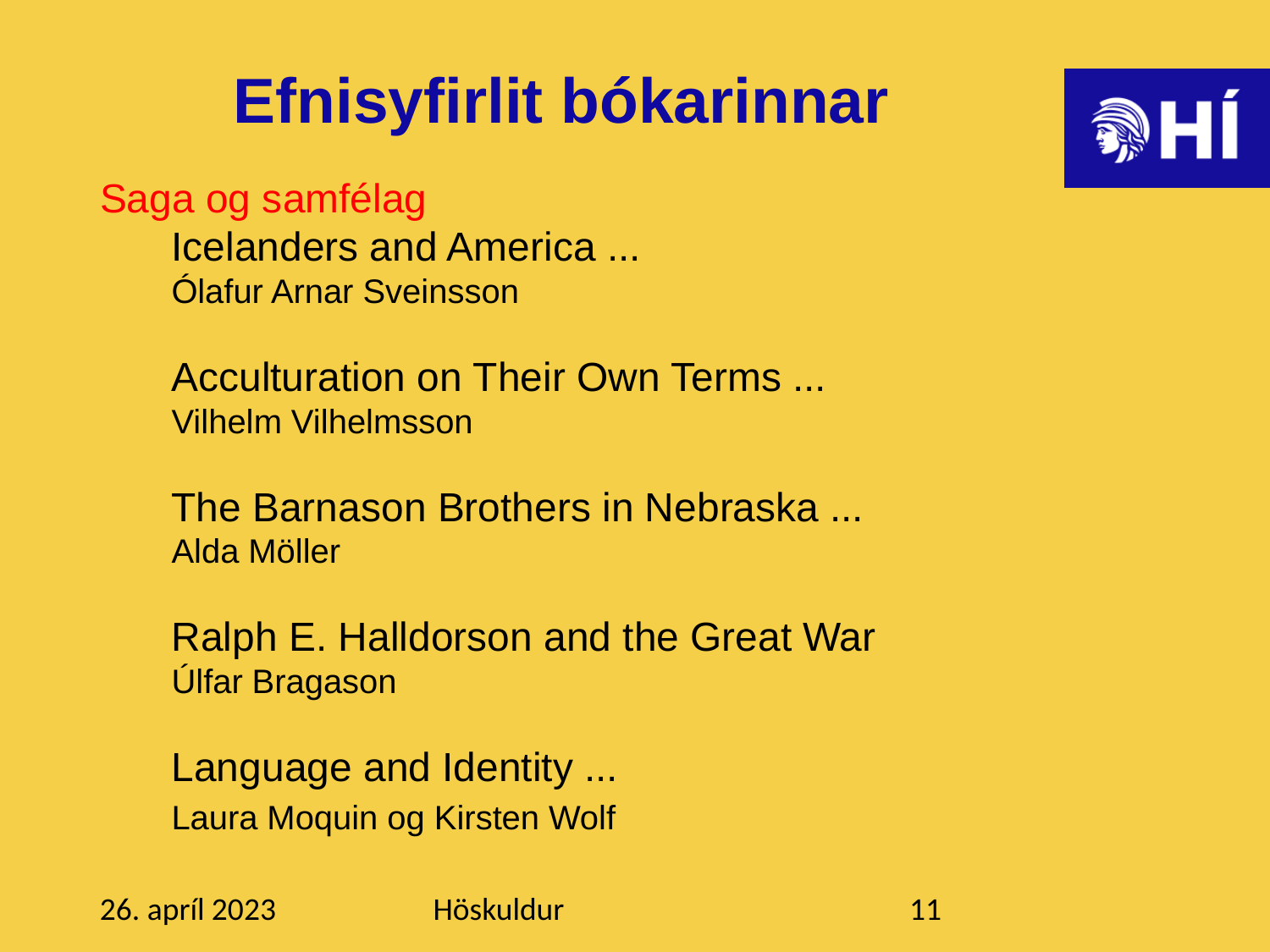

# Efnisyfirlit bókarinnar
Saga og samfélag
	Icelanders and America ...
		Ólafur Arnar Sveinsson

	Acculturation on Their Own Terms ...
		Vilhelm Vilhelmsson

	The Barnason Brothers in Nebraska ...
		Alda Möller

	Ralph E. Halldorson and the Great War
		Úlfar Bragason

	Language and Identity ...
 		Laura Moquin og Kirsten Wolf

26. apríl 2023
Höskuldur
11